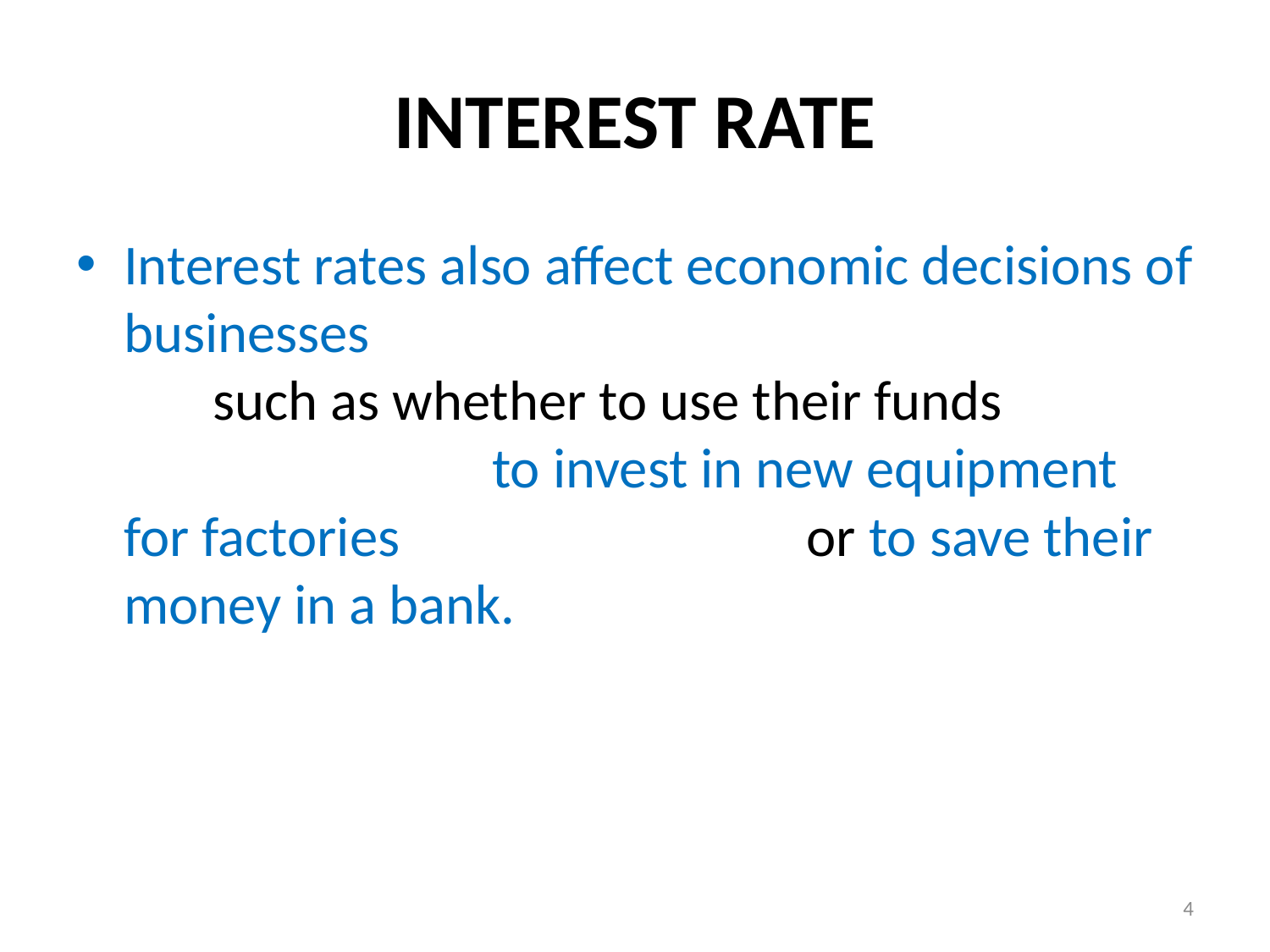

# INTEREST RATE
Interest rates also affect economic decisions of businesses                                                                        such as whether to use their funds                                             to invest in new equipment for factories                                or to save their money in a bank.
4